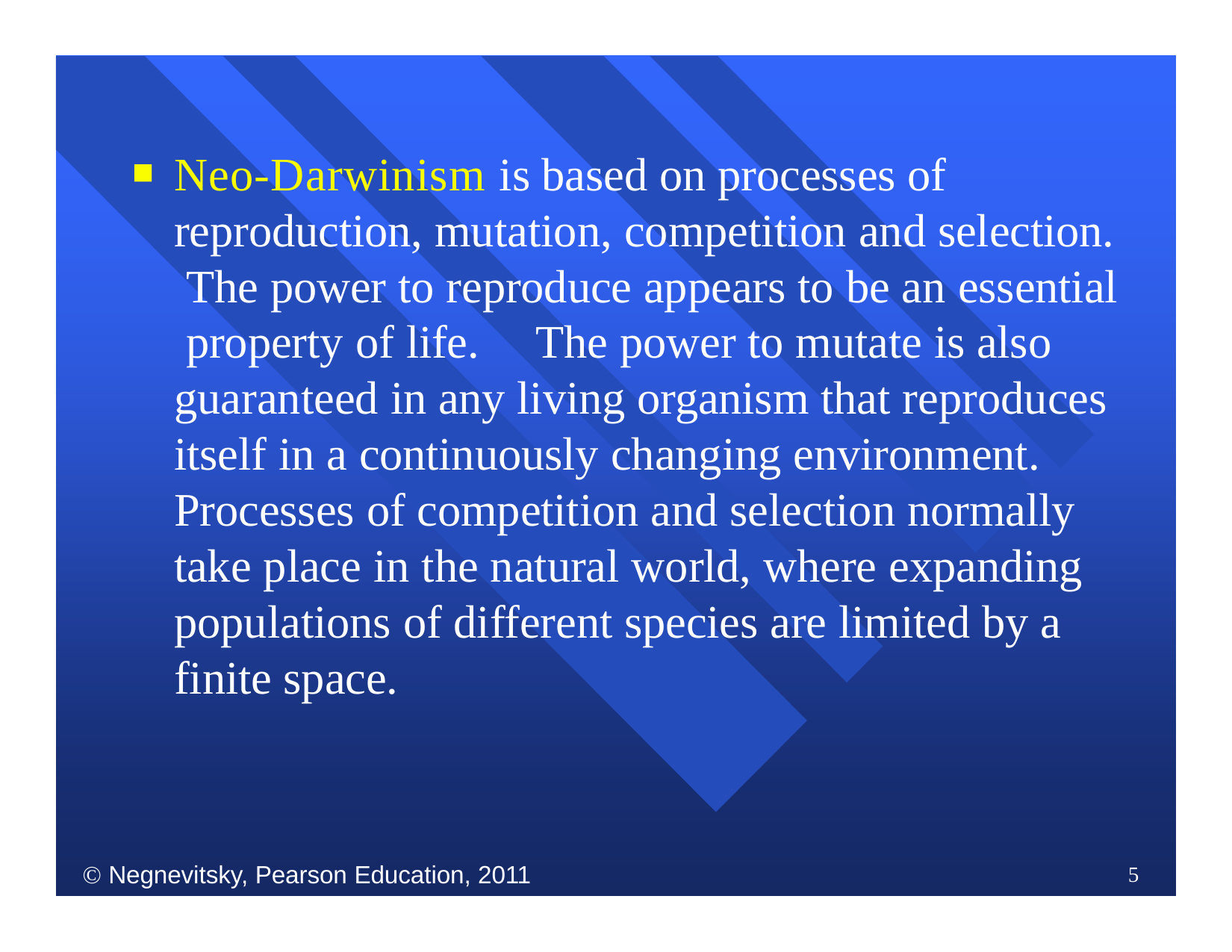

Neo-Darwinism is based on processes of  reproduction, mutation, competition and selection.  The power to reproduce appears to be an essential  property of life.	The power to mutate is also  guaranteed in any living organism that reproduces  itself in a continuously changing environment.  Processes of competition and selection normally  take place in the natural world, where expanding  populations of different species are limited by a  finite space.
© Negnevitsky, Pearson Education, 2011
5